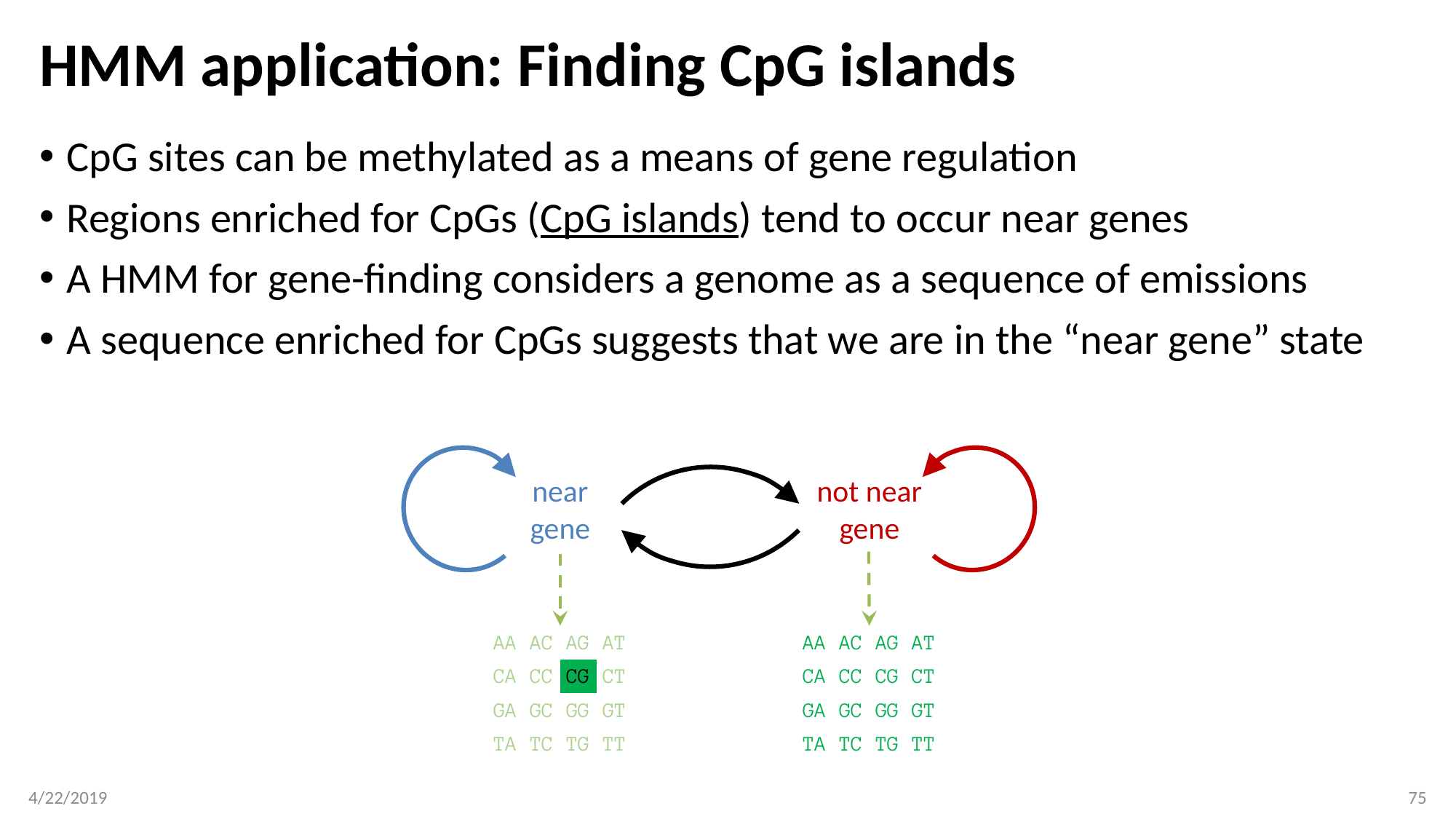

# HMM application: Finding CpG islands
CpG sites can be methylated as a means of gene regulation
Regions enriched for CpGs (CpG islands) tend to occur near genes
A HMM for gene-finding considers a genome as a sequence of emissions
A sequence enriched for CpGs suggests that we are in the “near gene” state

near
gene
not near
gene

| AA | AC | AG | AT |
| --- | --- | --- | --- |
| CA | CC | CG | CT |
| GA | GC | GG | GT |
| TA | TC | TG | TT |
| AA | AC | AG | AT |
| --- | --- | --- | --- |
| CA | CC | CG | CT |
| GA | GC | GG | GT |
| TA | TC | TG | TT |
4/22/2019
75